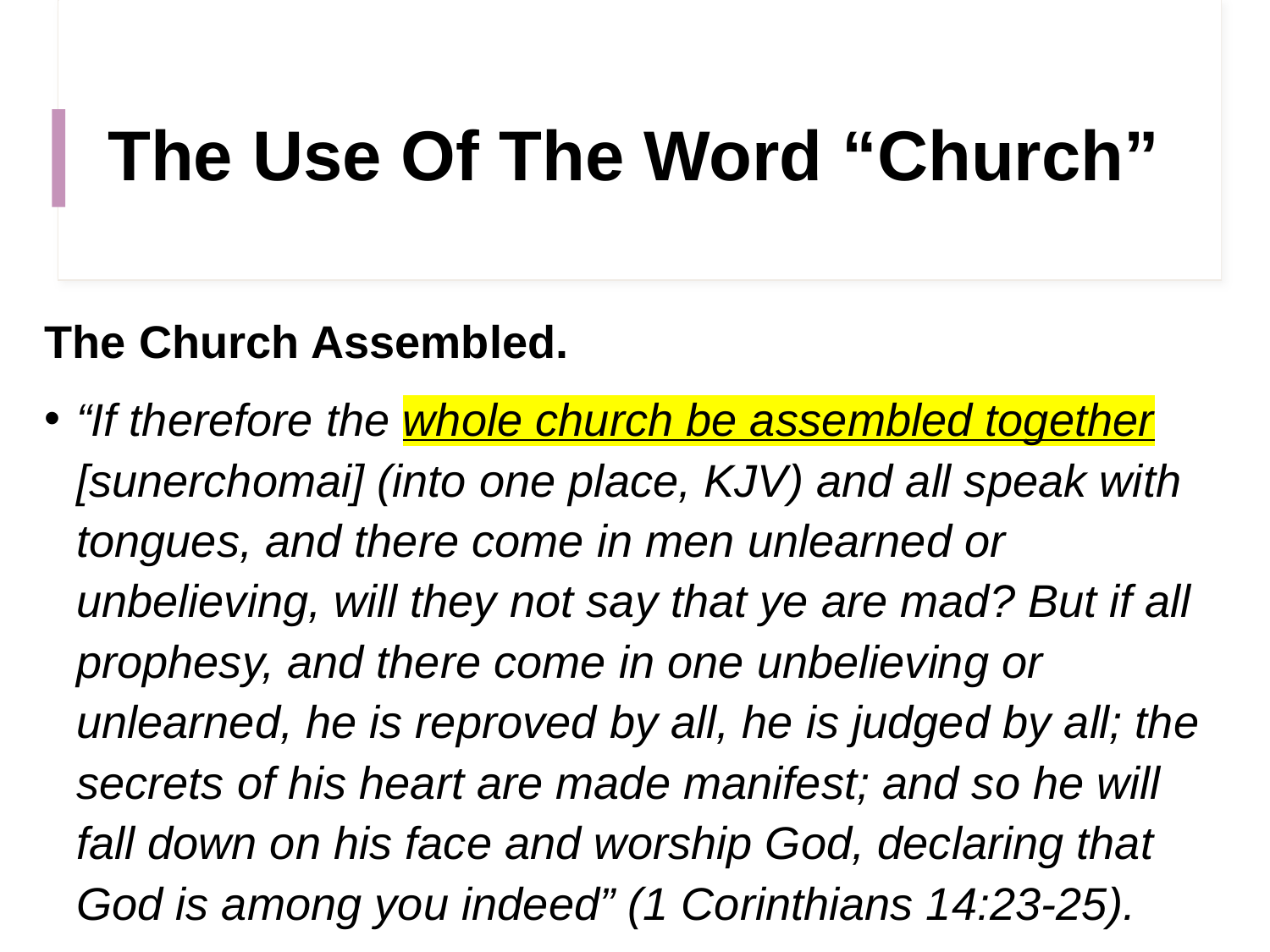

# The Use Of The Word “Church”
The Church Assembled.
“If therefore the whole church be assembled together [sunerchomai] (into one place, KJV) and all speak with tongues, and there come in men unlearned or unbelieving, will they not say that ye are mad? But if all prophesy, and there come in one unbelieving or unlearned, he is reproved by all, he is judged by all; the secrets of his heart are made manifest; and so he will fall down on his face and worship God, declaring that God is among you indeed” (1 Corinthians 14:23-25).